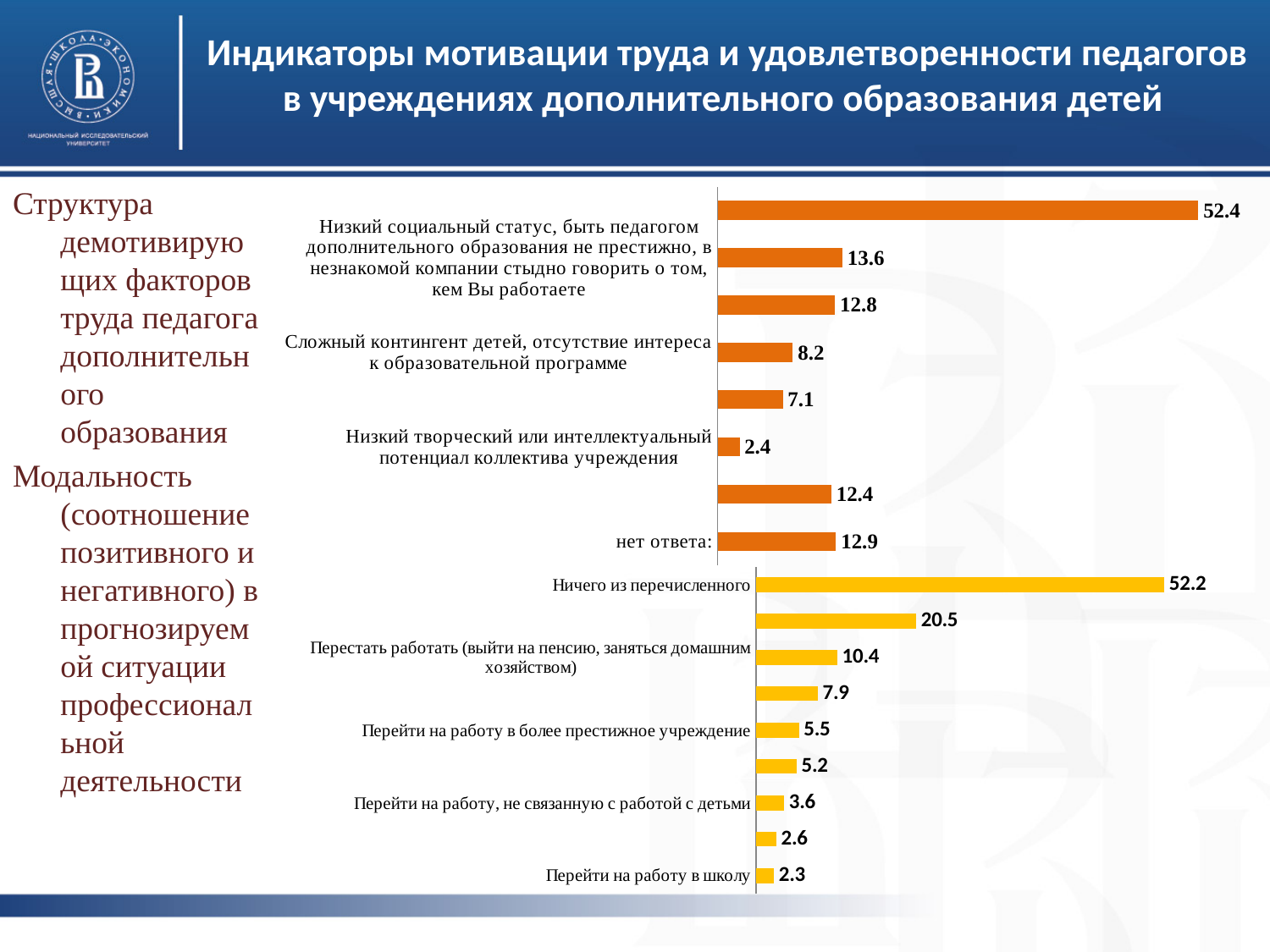

# Индикаторы мотивации труда и удовлетворенности педагогов в учреждениях дополнительного образования детей
Структура демотивирующих факторов труда педагога дополнительного образования
Модальность (соотношение позитивного и негативного) в прогнозируемой ситуации профессиональной деятельности

### Chart

| Category |  |
|---|---|
|      нет ответа: | 12.9 |
| Другое | 12.4 |
| Низкий творческий или интеллектуальный потенциал коллектива учреждения | 2.4 |
| Высокая степень сложности при разработке образовательной программы | 7.1 |
| Сложный контингент детей, отсутствие интереса к образовательной программе | 8.200000000000001 |
| Работа преимущественно во второй половине дня | 12.8 |
| Низкий социальный статус, быть педагогом дополнительного образования не престижно, в незнакомой компании стыдно говорить о том, кем Вы работаете | 13.6 |
| Избыточность документации, обилие бумаг | 52.4 |

### Chart

| Category |  |
|---|---|
| Перейти на работу в школу | 2.3 |
| Сменить профессию (получить образование по другой специальности) | 2.6 |
| Перейти на работу, не связанную с работой с детьми | 3.6 |
|  Занять (более высокую) административную должность в учреждении | 5.2 |
| Перейти на работу в более престижное учреждение | 5.5 |
| Потерять работу вследствие сокращения штатов, закрытия учреждения | 7.9 |
| Перестать работать (выйти на пенсию, заняться домашним хозяйством) | 10.4 |
| Получить общественное и профессиональное признание (награда, почетное звание) | 20.5 |
| Ничего из перечисленного | 52.2 |